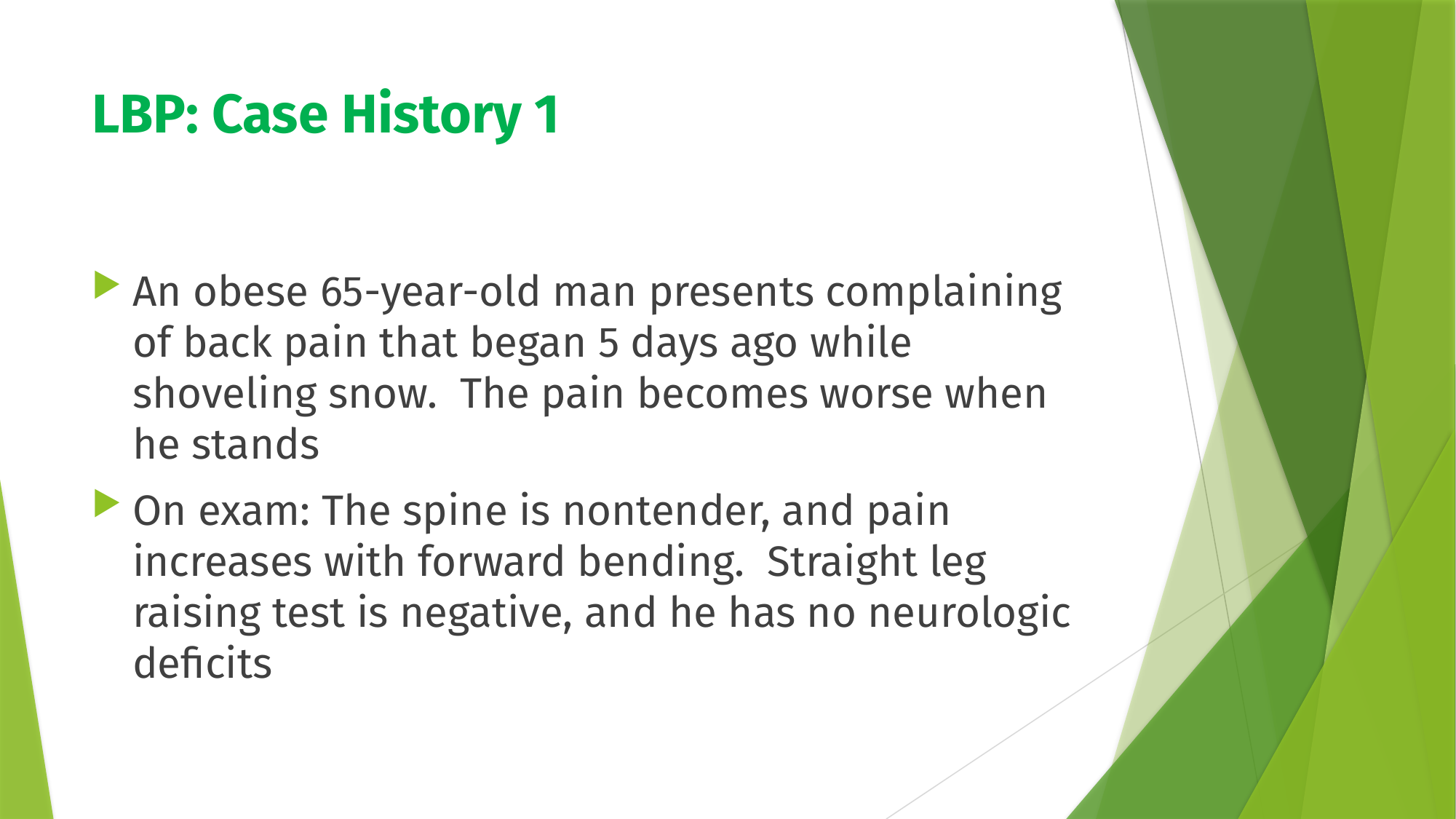

# LBP: Case History 1
An obese 65-year-old man presents complaining of back pain that began 5 days ago while shoveling snow.  The pain becomes worse when he stands
On exam: The spine is nontender, and pain increases with forward bending.  Straight leg raising test is negative, and he has no neurologic deficits